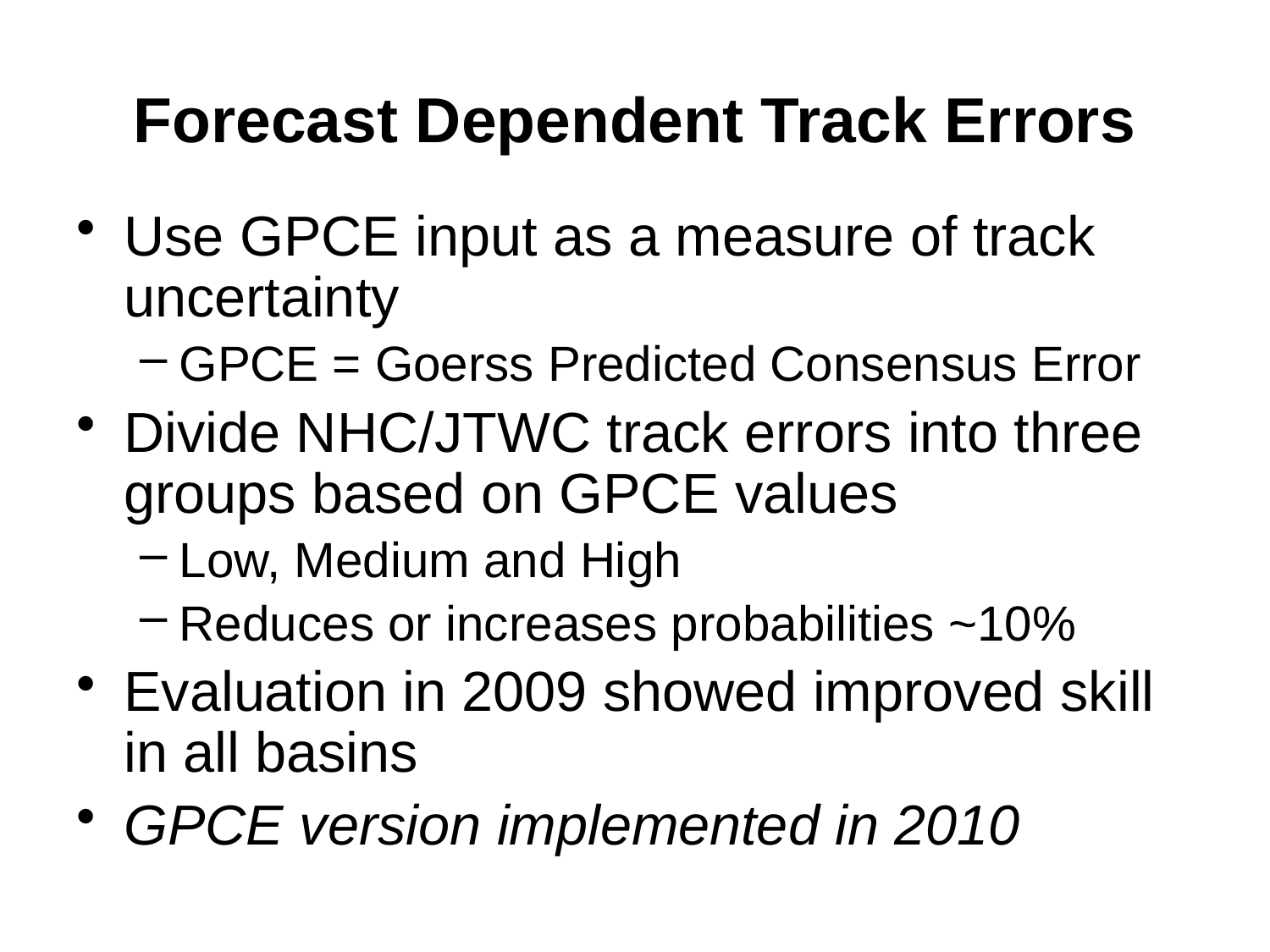

# Forecast Dependent Track Errors
Use GPCE input as a measure of track uncertainty
GPCE = Goerss Predicted Consensus Error
Divide NHC/JTWC track errors into three groups based on GPCE values
Low, Medium and High
Reduces or increases probabilities ~10%
Evaluation in 2009 showed improved skill in all basins
GPCE version implemented in 2010